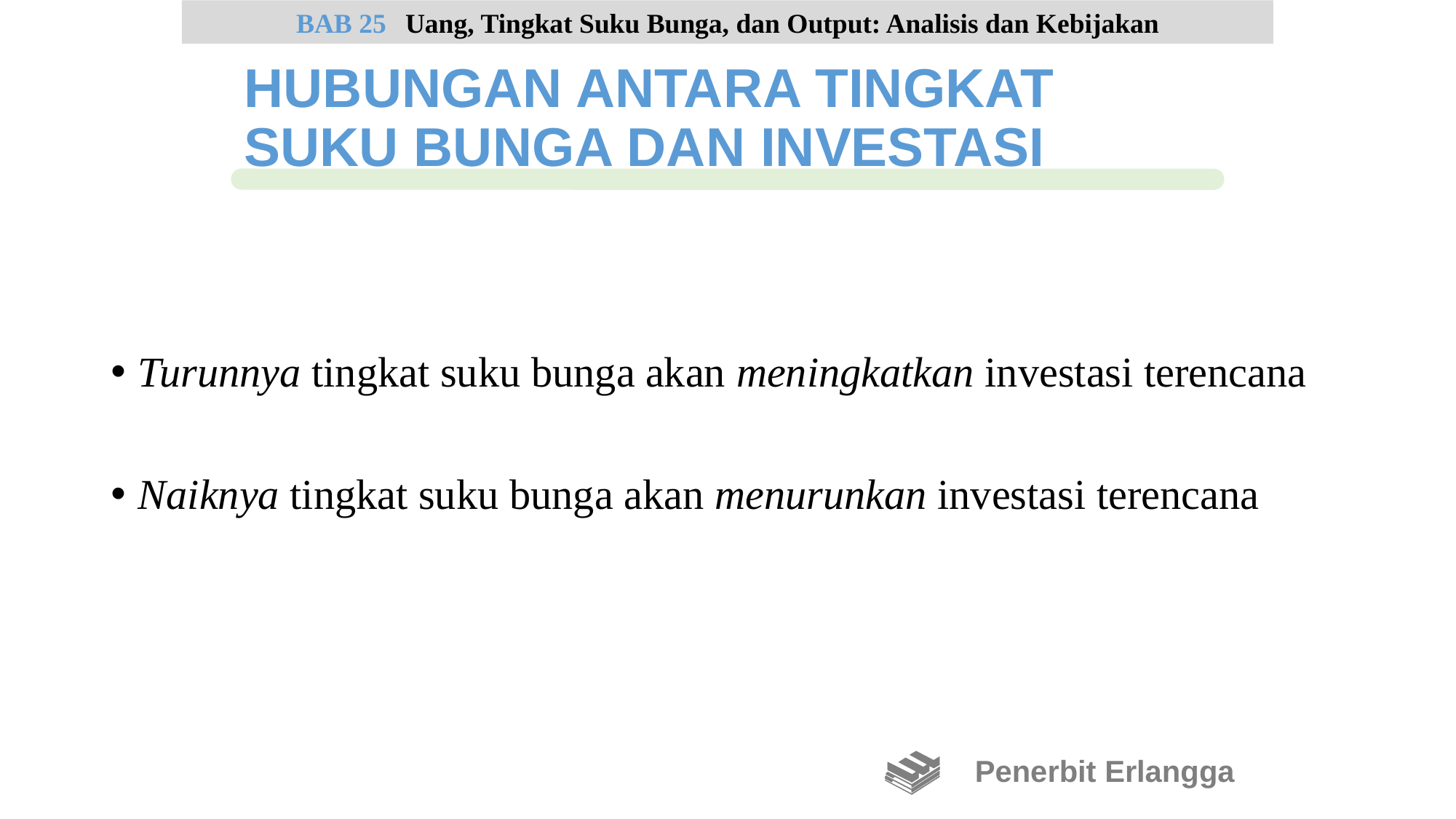

Turunnya tingkat suku bunga akan meningkatkan investasi terencana

Naiknya tingkat suku bunga akan menurunkan investasi terencana
BAB 25	Uang, Tingkat Suku Bunga, dan Output: Analisis dan Kebijakan
HUBUNGAN ANTARA TINGKAT SUKU BUNGA DAN INVESTASI
Penerbit Erlangga